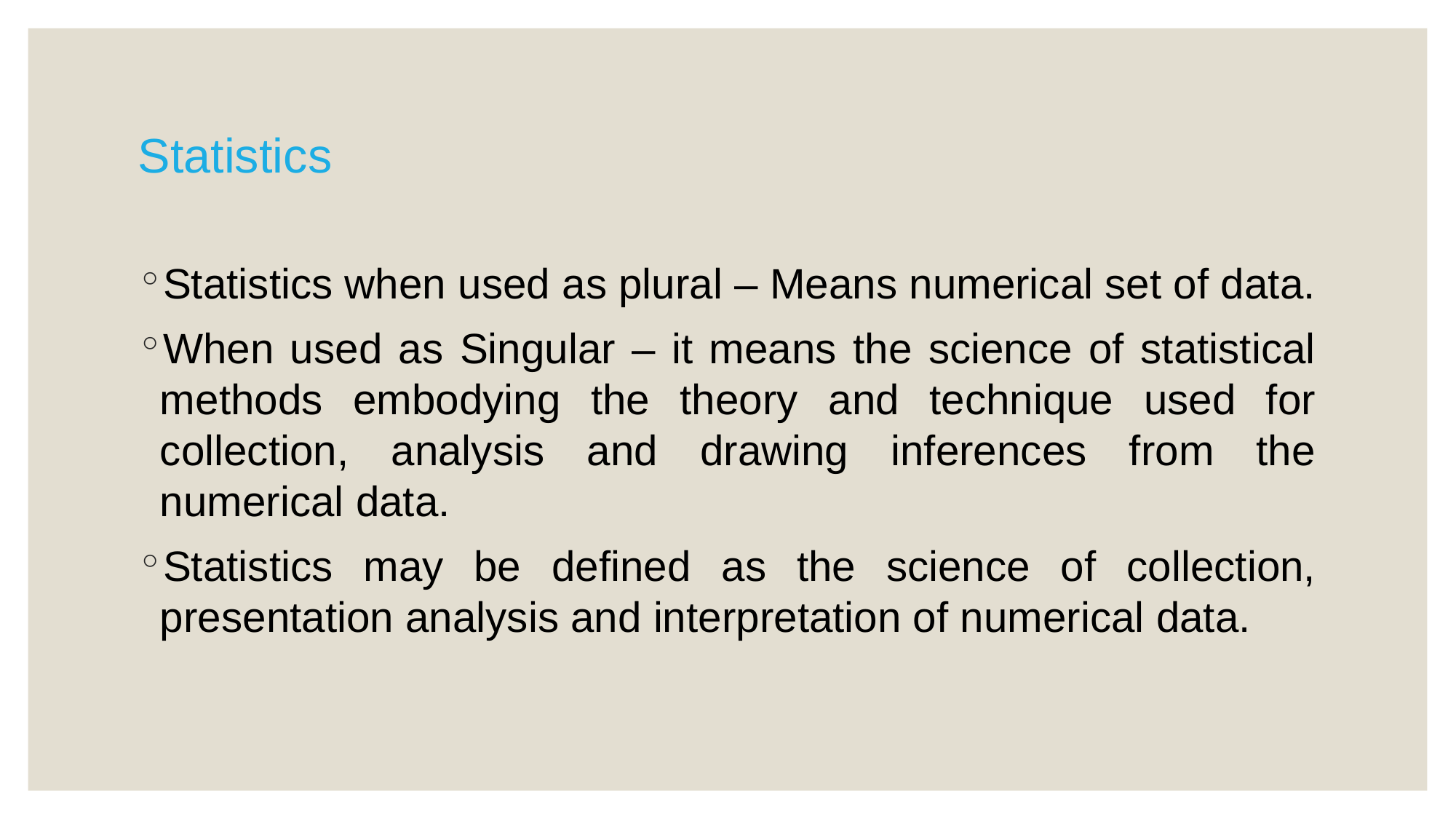

# Statistics
Statistics when used as plural – Means numerical set of data.
When used as Singular – it means the science of statistical methods embodying the theory and technique used for collection, analysis and drawing inferences from the numerical data.
Statistics may be defined as the science of collection, presentation analysis and interpretation of numerical data.